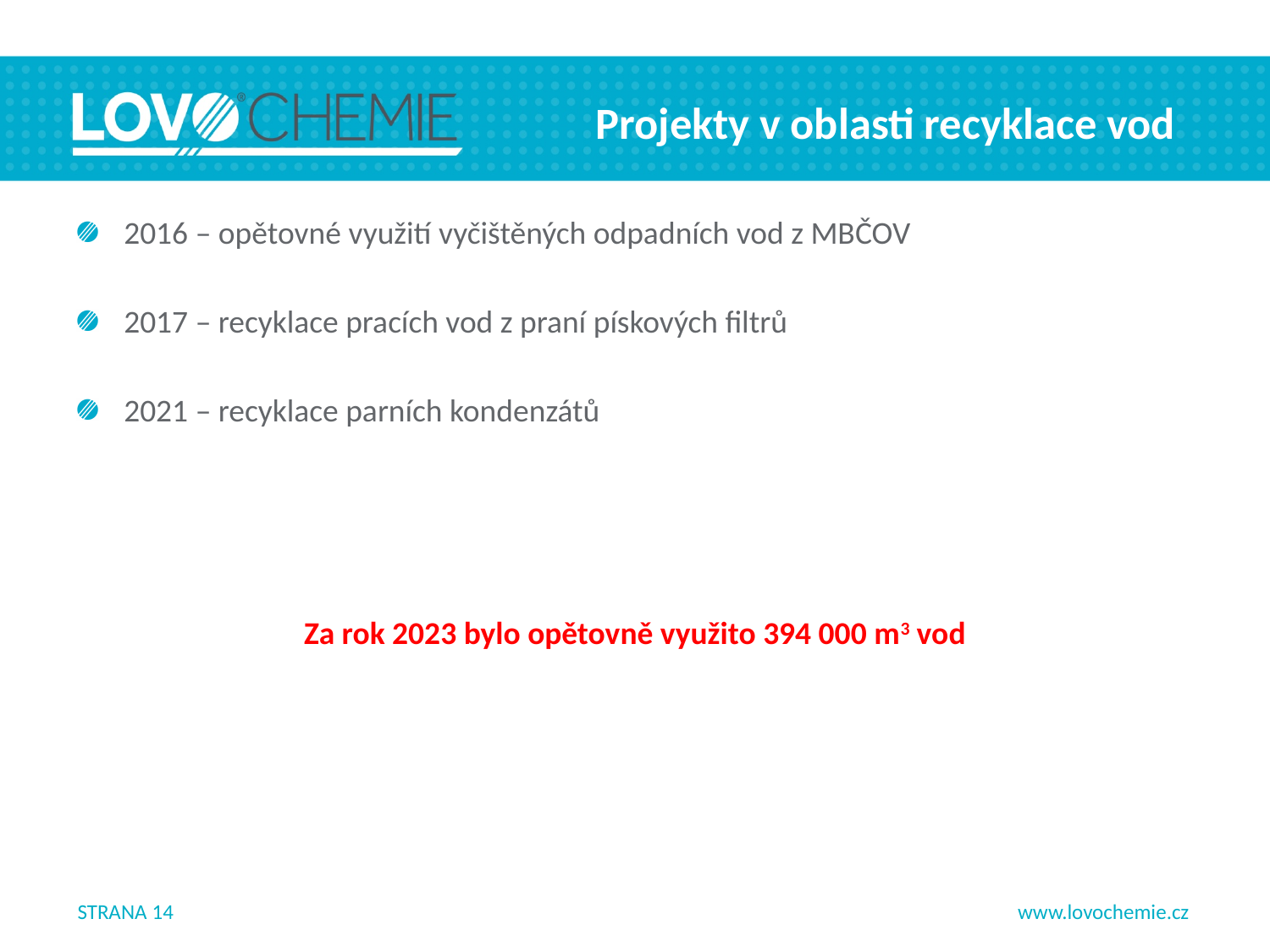

# Projekty v oblasti recyklace vod
2016 – opětovné využití vyčištěných odpadních vod z MBČOV

2017 – recyklace pracích vod z praní pískových filtrů

2021 – recyklace parních kondenzátů

Za rok 2023 bylo opětovně využito 394 000 m3 vod
14